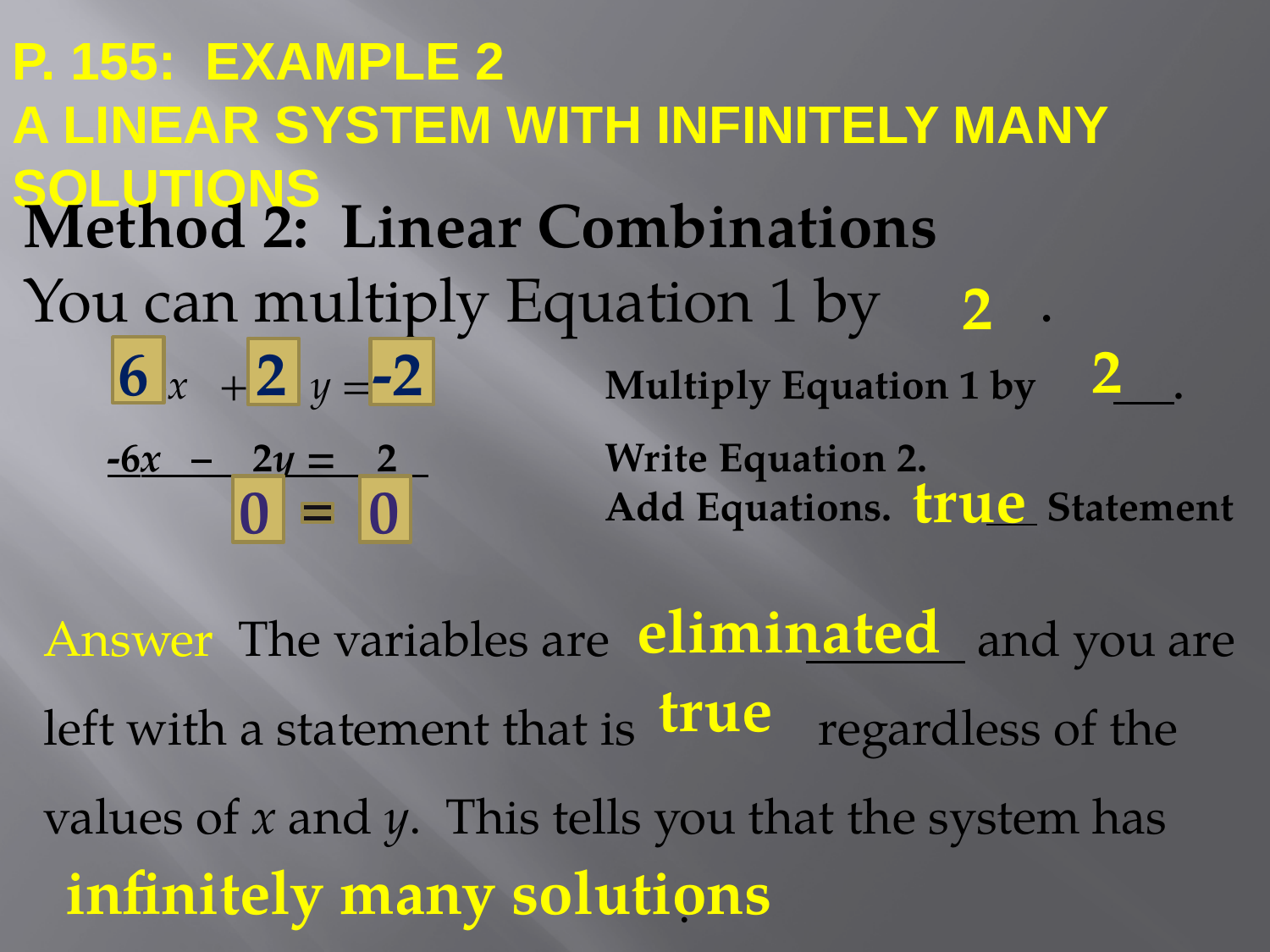

p. 155:  Example 2
A Linear System with Infinitely Many Solutions
Method 2:  Linear Combinations
You can multiply Equation 1 by 		.
2
2
     3x   +      y = -1		Multiply Equation 1 by 	      .
 -6x   –    2y =    2   		Write Equation 2.
				Add Equations.  	      Statement
6
2
-2

true
0
0

Answer  The variables are 		              and you are left with a statement that is 		 regardless of the values of x and y.  This tells you that the system has 						.
eliminated
true
infinitely many solutions